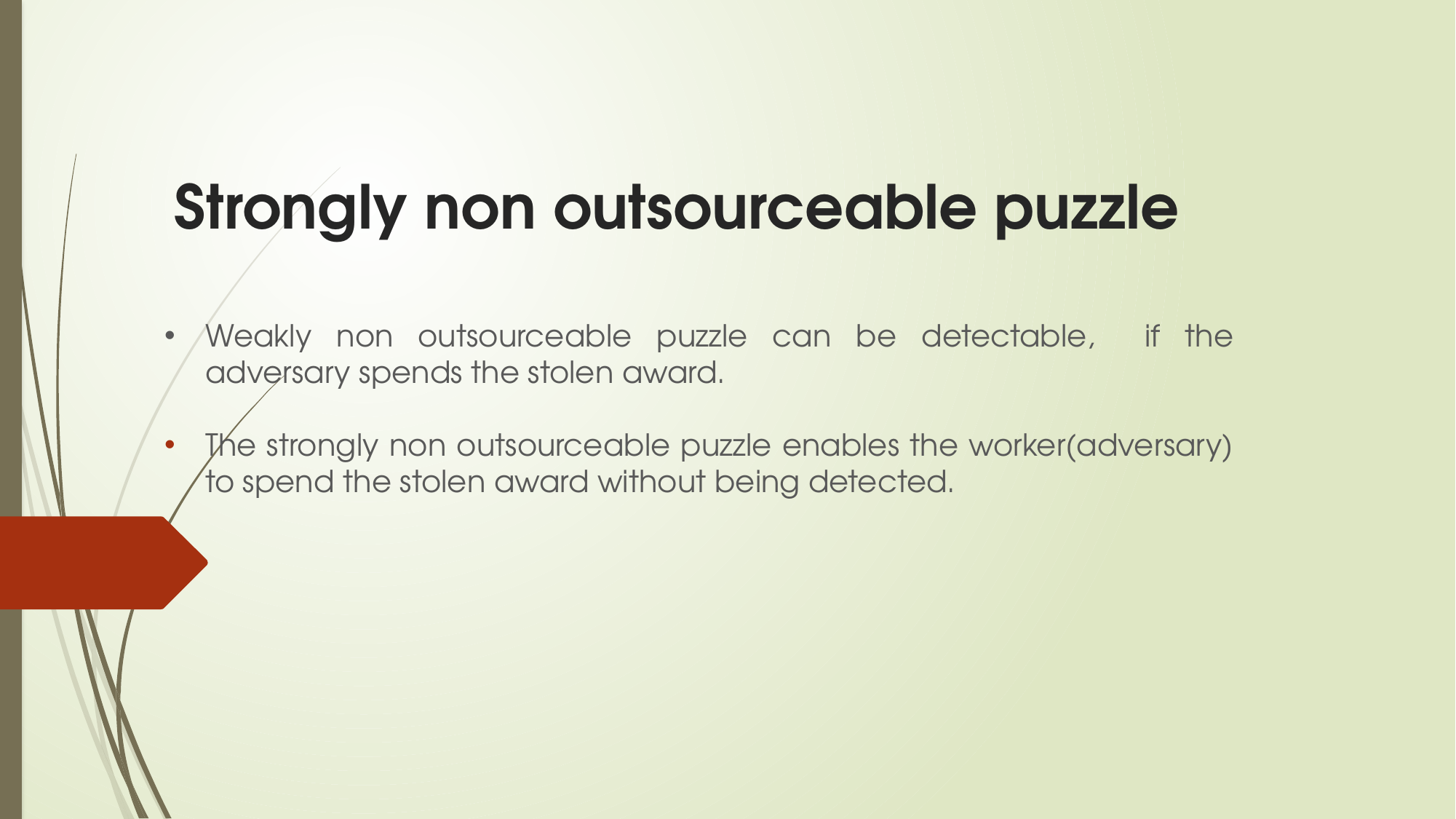

# Strongly non outsourceable puzzle
Weakly non outsourceable puzzle can be detectable,  if the adversary spends the stolen award.

The strongly non outsourceable puzzle enables the worker(adversary) to spend the stolen award without being detected.